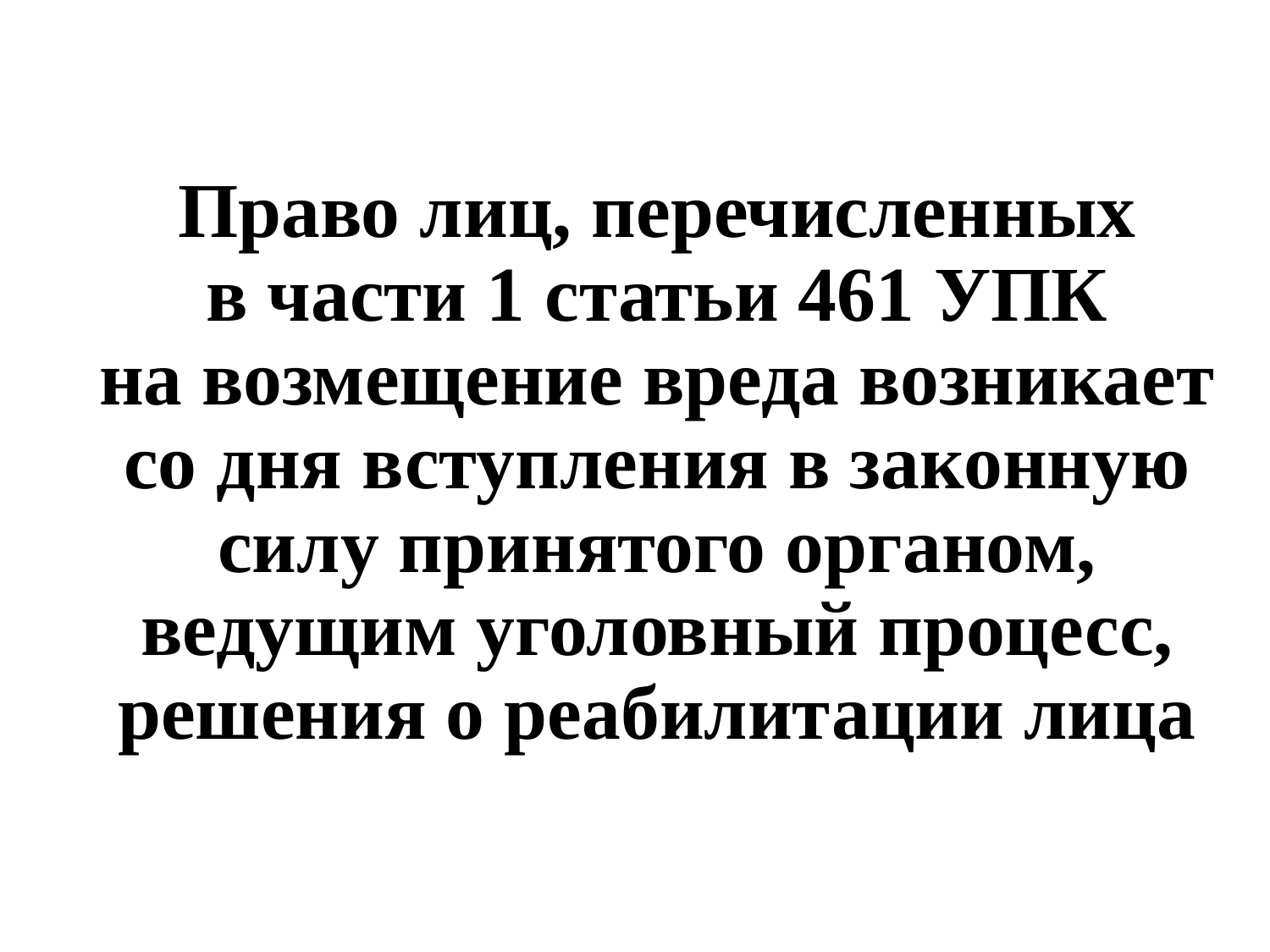

Право лиц, перечисленных в части 1 статьи 461 УПК на возмещение вреда возникает со дня вступления в законную силу принятого органом, ведущим уголовный процесс, решения о реабилитации лица